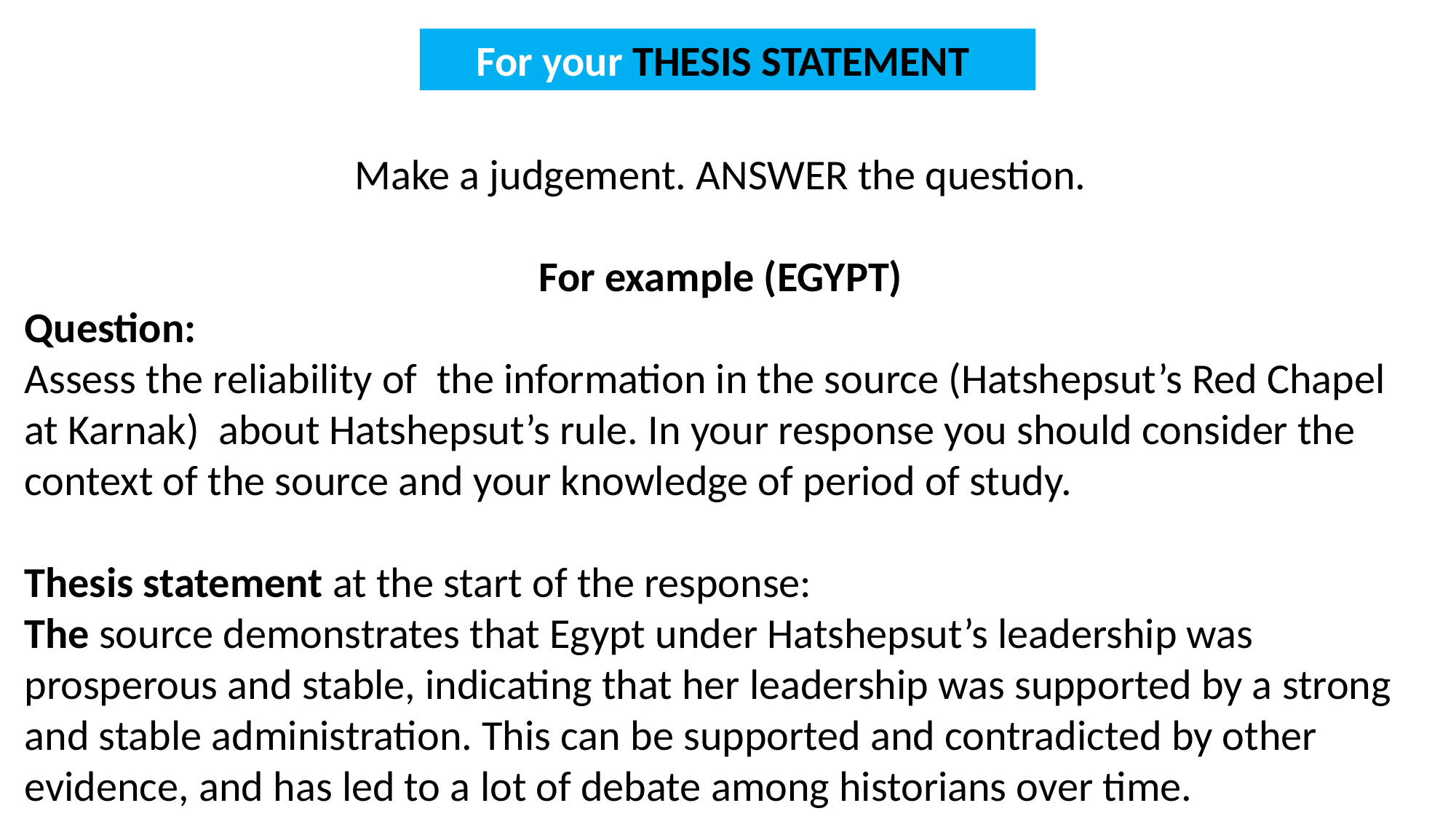

For your THESIS STATEMENT

Make a judgement. ANSWER the question.

For example (EGYPT)
Question:
Assess the reliability of  the information in the source (Hatshepsut’s Red Chapel at Karnak)  about Hatshepsut’s rule. In your response you should consider the context of the source and your knowledge of period of study.

Thesis statement at the start of the response:
The source demonstrates that Egypt under Hatshepsut’s leadership was prosperous and stable, indicating that her leadership was supported by a strong and stable administration. This can be supported and contradicted by other evidence, and has led to a lot of debate among historians over time.